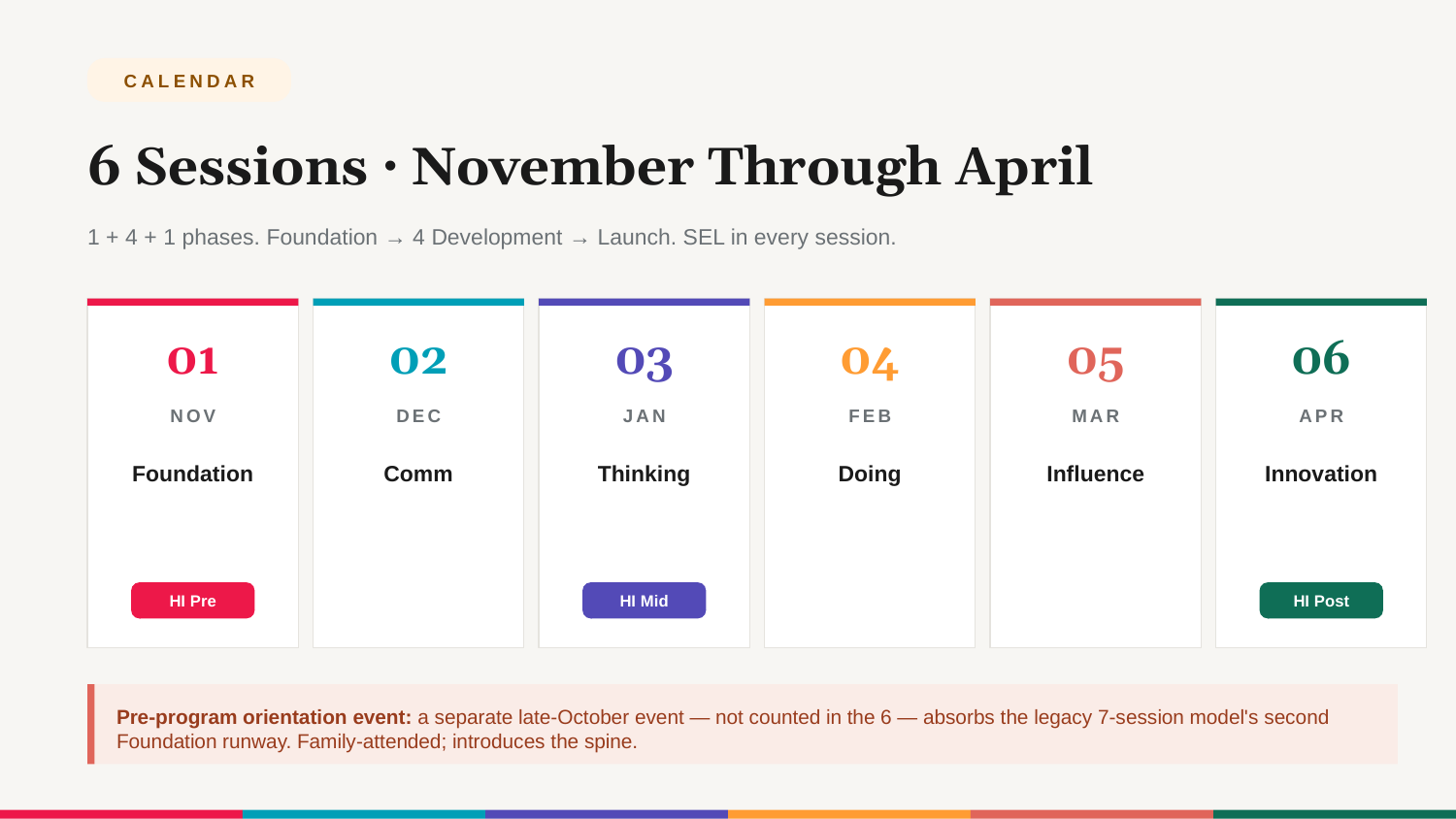

CALENDAR
6 Sessions · November Through April
1 + 4 + 1 phases. Foundation → 4 Development → Launch. SEL in every session.

01
02
03
04
05
06
NOV
DEC
JAN
FEB
MAR
APR
Foundation
Comm
Thinking
Doing
Influence
Innovation

HI Pre

HI Mid

HI Post

Pre-program orientation event: a separate late-October event — not counted in the 6 — absorbs the legacy 7-session model's second Foundation runway. Family-attended; introduces the spine.